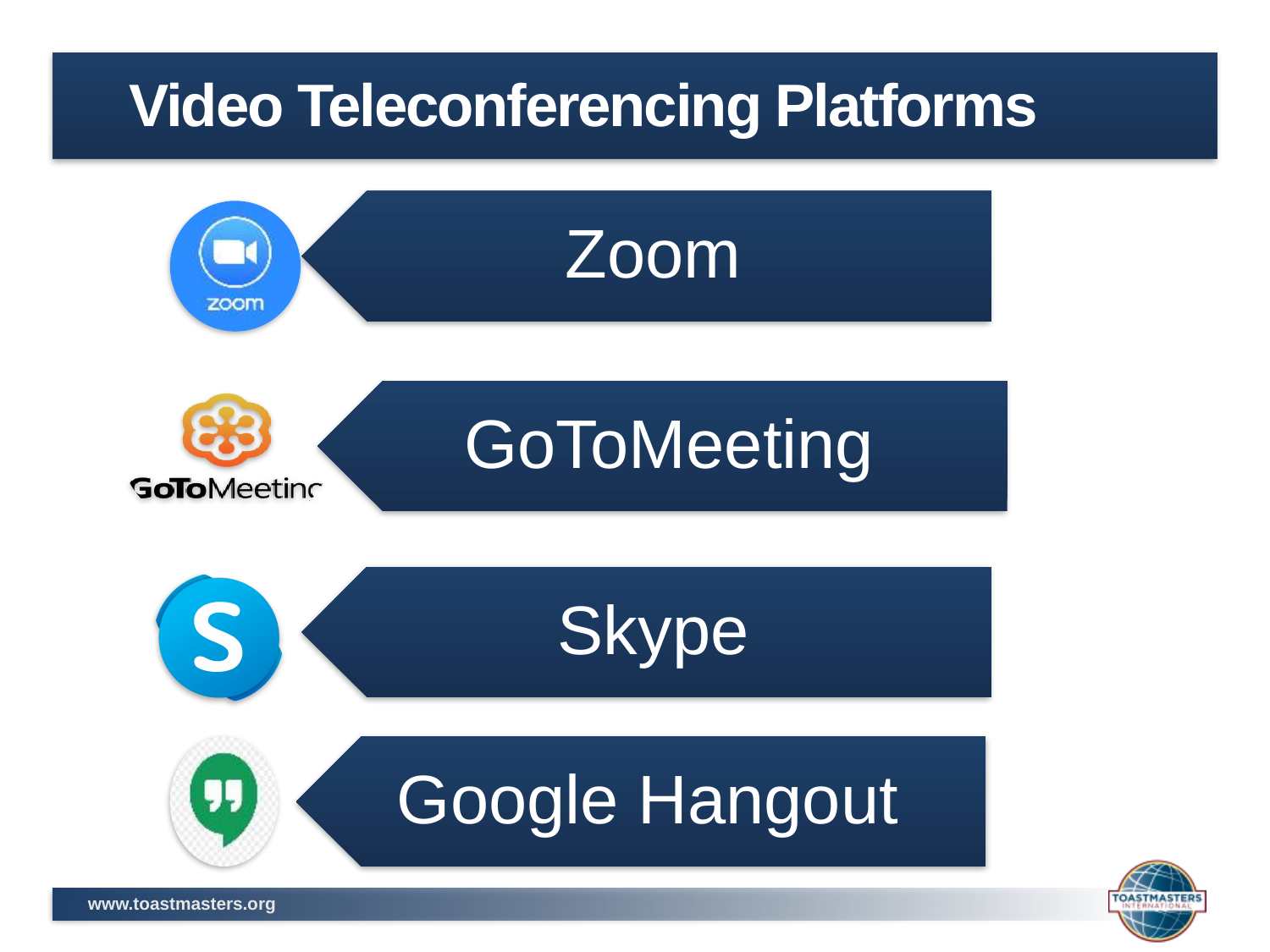

# Video Teleconferencing Platforms
Zoom
GoToMeeting
Skype
Google Hangout